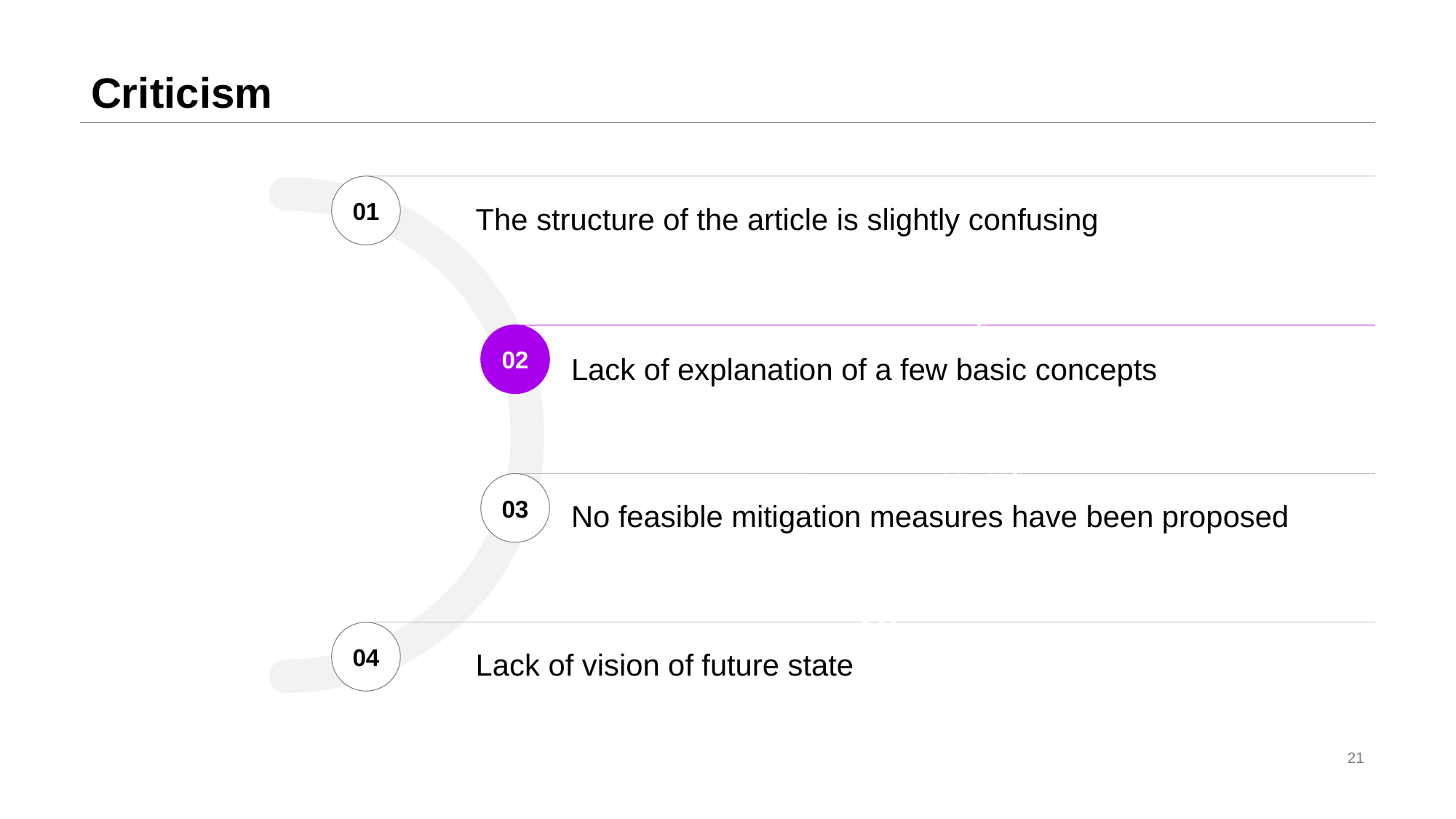

# Criticism
01
The structure of the article is slightly confusing

Apr-Jun
02
Lack of explanation of a few basic concepts

Jul-Sep
No feasible mitigation measures have been proposed
03

Oct-Des
04
Lack of vision of future state
21